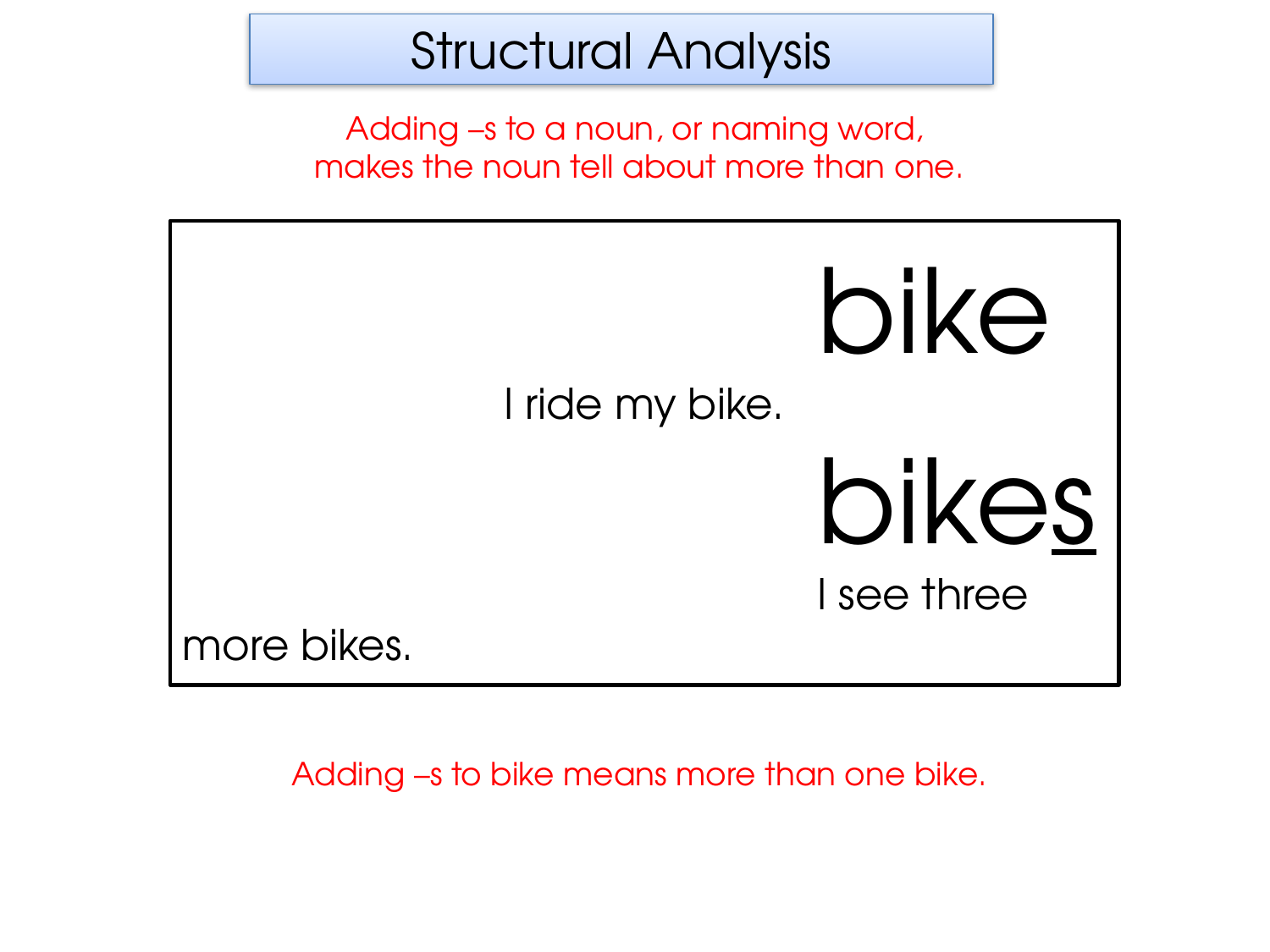

Structural Analysis
Adding –s to a noun, or naming word,
makes the noun tell about more than one.
					bike
I ride my bike.
					bikes
					I see three more bikes.
Adding –s to bike means more than one bike.